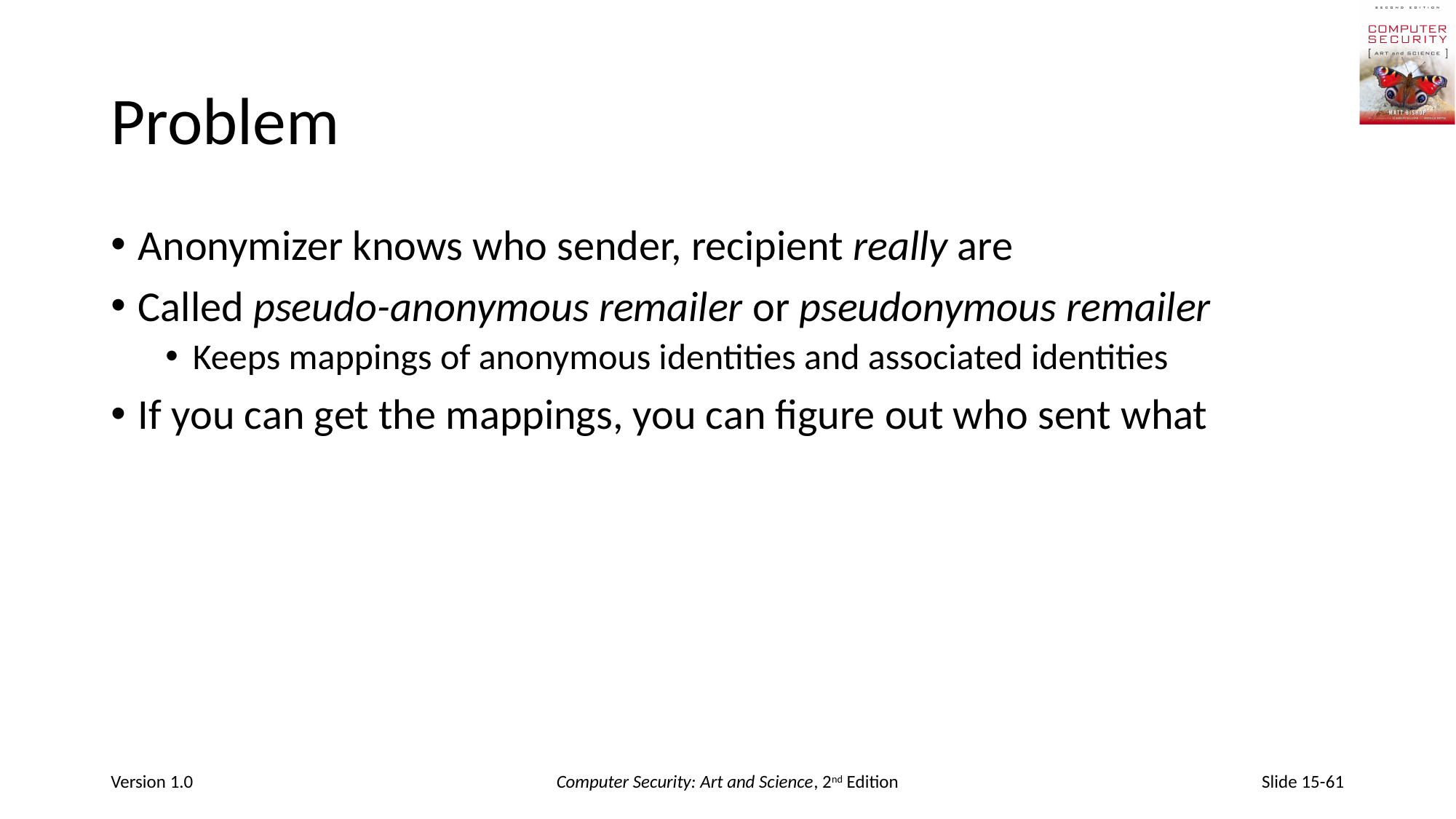

# Problem
Anonymizer knows who sender, recipient really are
Called pseudo-anonymous remailer or pseudonymous remailer
Keeps mappings of anonymous identities and associated identities
If you can get the mappings, you can figure out who sent what
Version 1.0
Computer Security: Art and Science, 2nd Edition
Slide 15-61